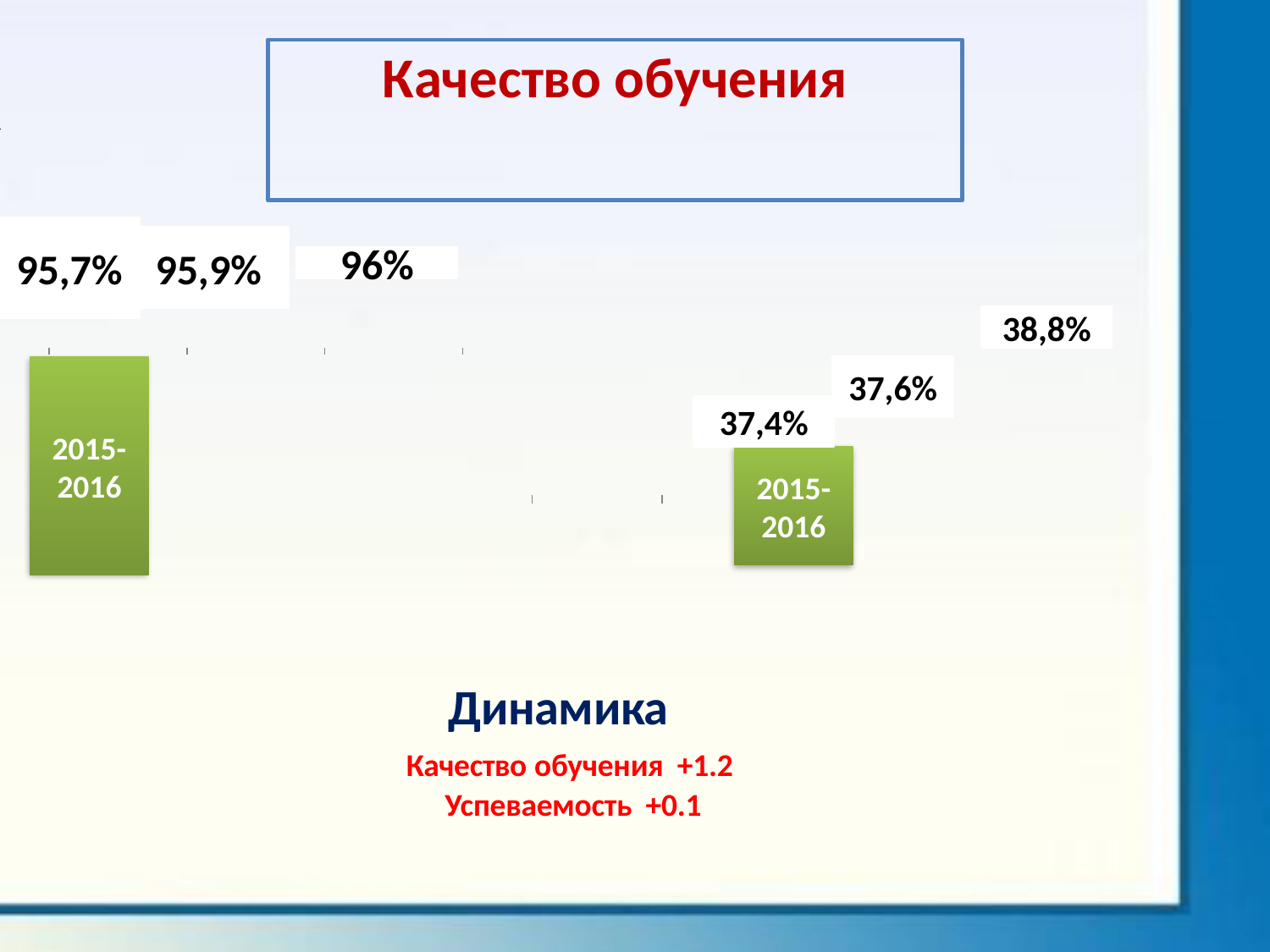

# Качество обучения

### Chart

| Category |
|---|
95,7%
95,9%
96%
38,8%

2015-
2016
37,6%
37,4%
2015-
2016

Динамика
Качество обучения  +1.2
Успеваемость  +0.1